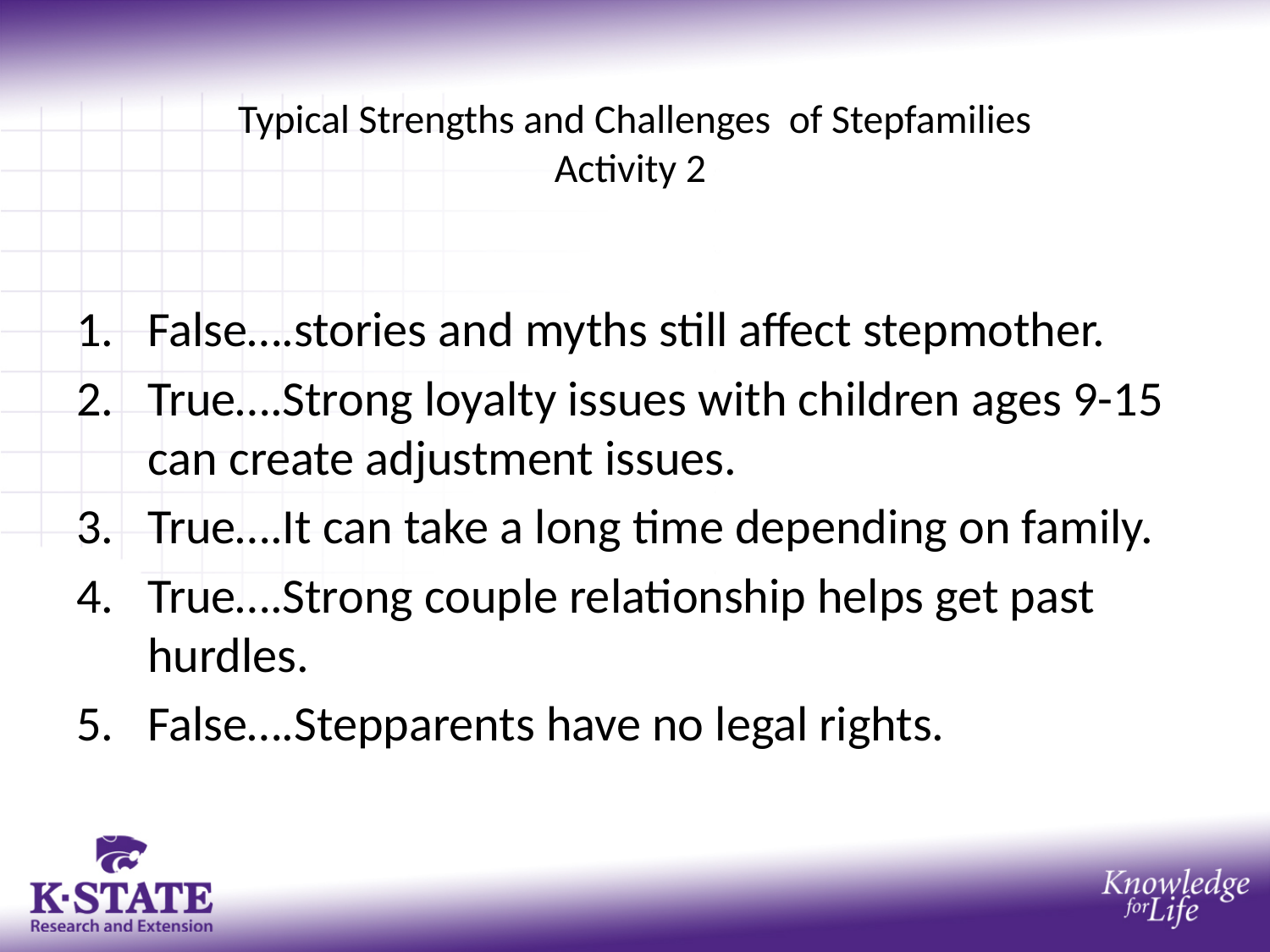

# Typical Strengths and Challenges  of Stepfamilies Activity 2

False….stories and myths still affect stepmother.
True….Strong loyalty issues with children ages 9-15 can create adjustment issues.
True….It can take a long time depending on family.
True….Strong couple relationship helps get past hurdles.
False….Stepparents have no legal rights.